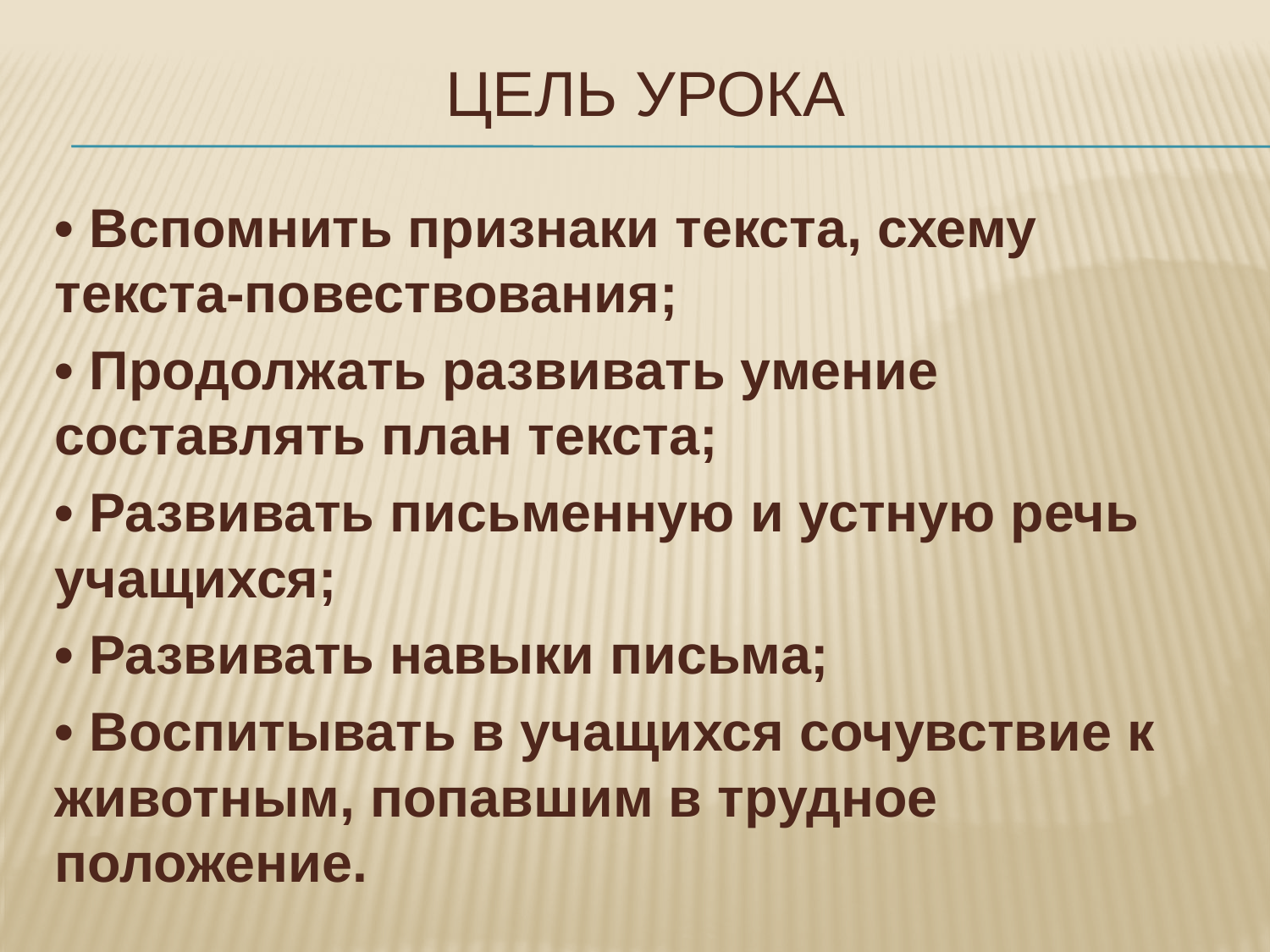

# Цель урока
• Вспомнить признаки текста, схему текста-повествования;
• Продолжать развивать умение составлять план текста;
• Развивать письменную и устную речь учащихся;
• Развивать навыки письма;
• Воспитывать в учащихся сочувствие к животным, попавшим в трудное положение.